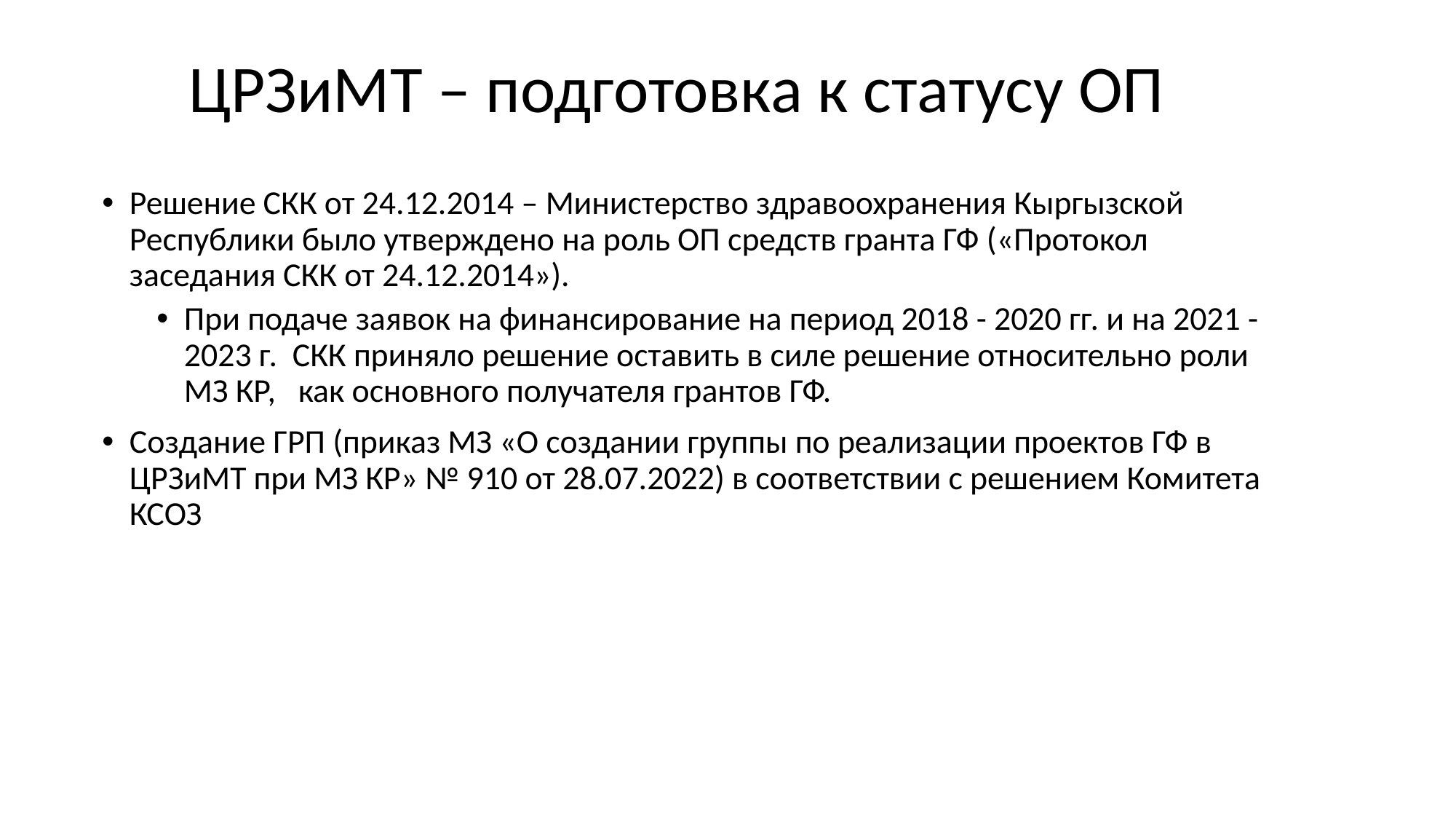

# ЦРЗиМТ – подготовка к статусу ОП
Решение СКК от 24.12.2014 – Министерство здравоохранения Кыргызской Республики было утверждено на роль ОП средств гранта ГФ («Протокол заседания СКК от 24.12.2014»).
При подаче заявок на финансирование на период 2018 - 2020 гг. и на 2021 - 2023 г.  СКК приняло решение оставить в силе решение относительно роли МЗ КР,   как основного получателя грантов ГФ.
Создание ГРП (приказ МЗ «О создании группы по реализации проектов ГФ в ЦРЗиМТ при МЗ КР» № 910 от 28.07.2022) в соответствии с решением Комитета КСОЗ